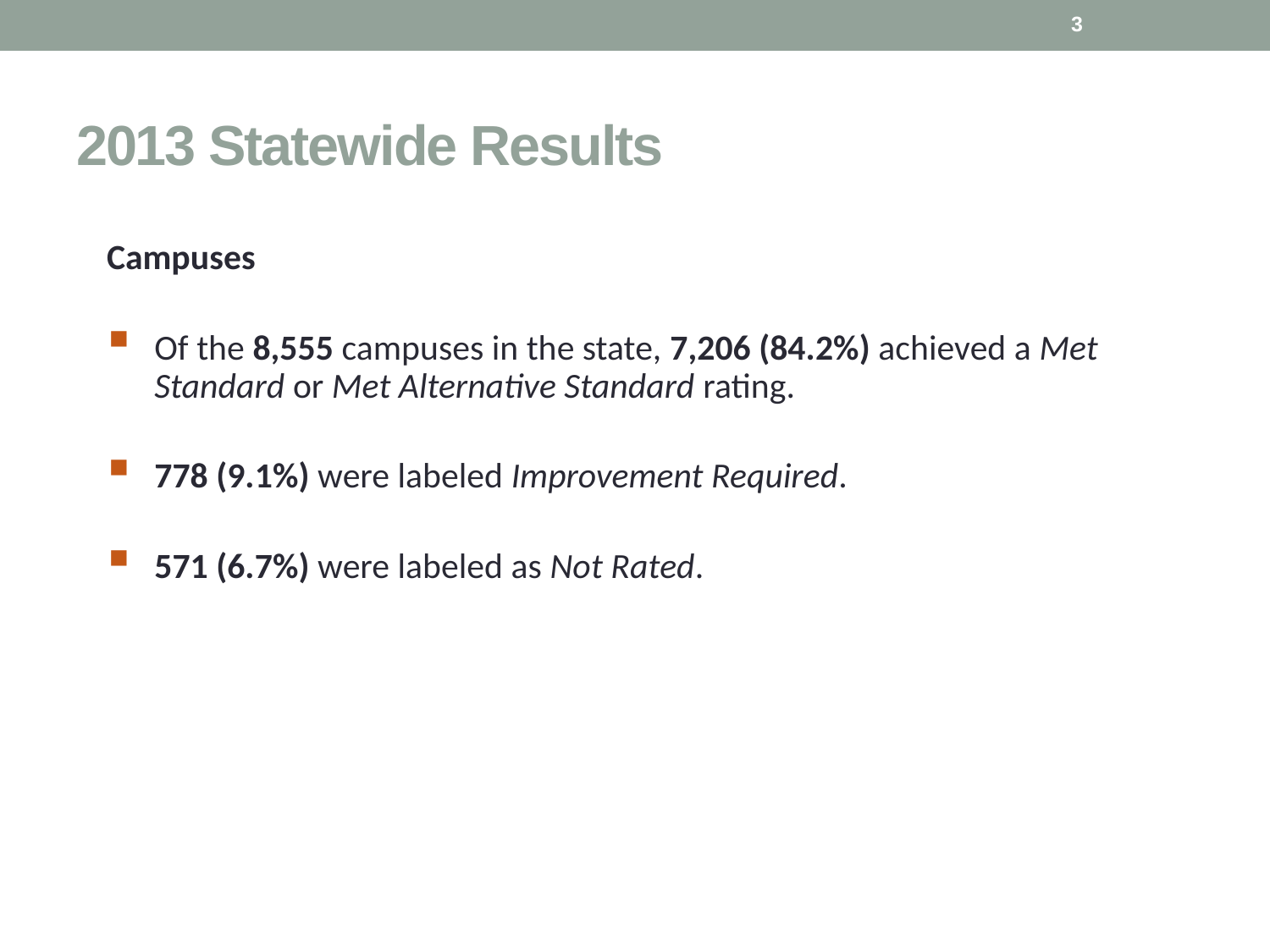

3
# 2013 Statewide Results
Campuses

Of the 8,555 campuses in the state, 7,206 (84.2%) achieved a Met Standard or Met Alternative Standard rating.

778 (9.1%) were labeled Improvement Required.

571 (6.7%) were labeled as Not Rated.